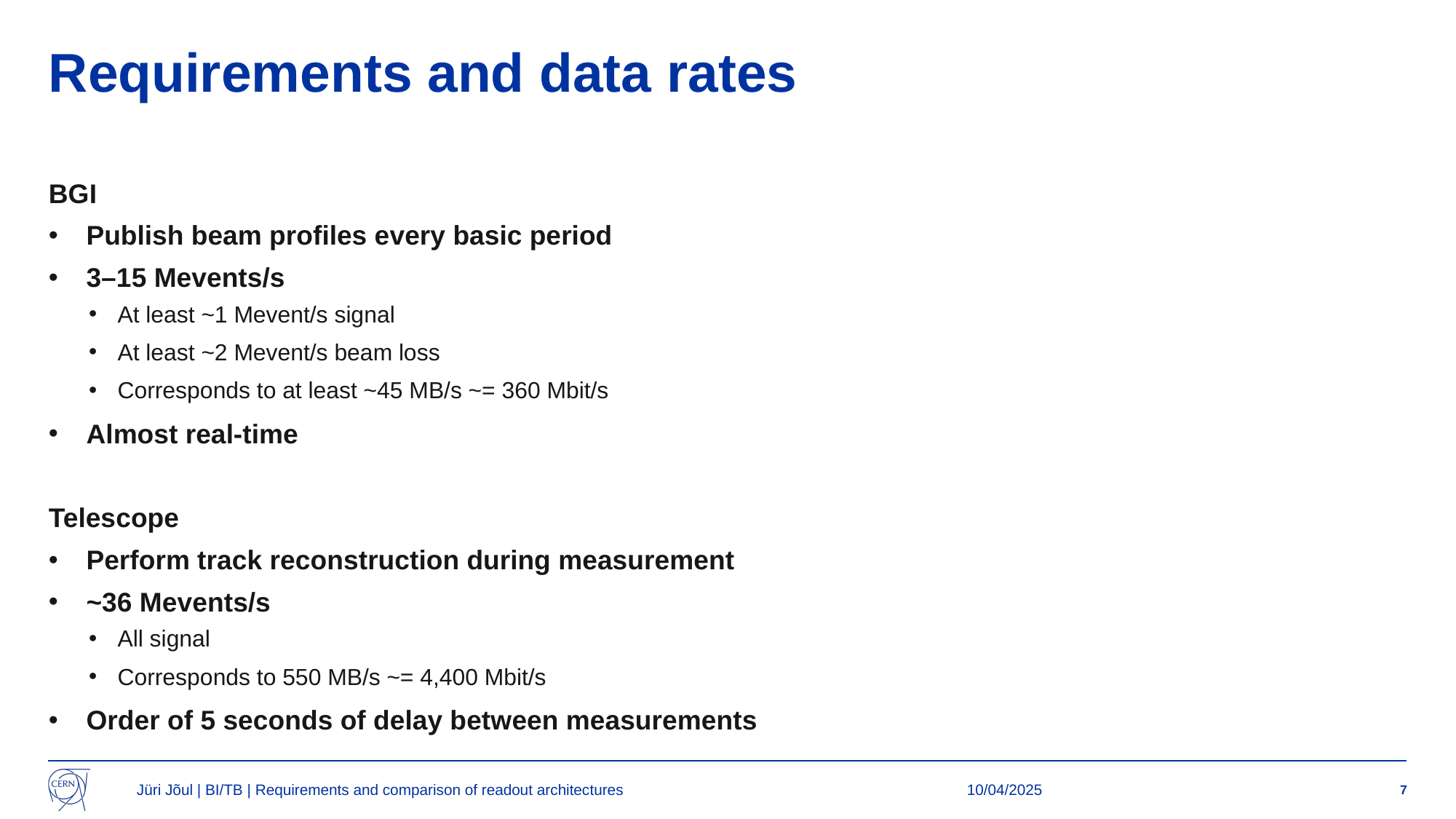

# Requirements and data rates

BGI
Publish beam profiles every basic period
3–15 Mevents/s
At least ~1 Mevent/s signal
At least ~2 Mevent/s beam loss
Corresponds to at least ~45 MB/s ~= 360 Mbit/s
Almost real-time

Telescope
Perform track reconstruction during measurement
~36 Mevents/s
All signal
Corresponds to 550 MB/s ~= 4,400 Mbit/s
Order of 5 seconds of delay between measurements
Jüri Jõul | BI/TB | Requirements and comparison of readout architectures
10/04/2025
7